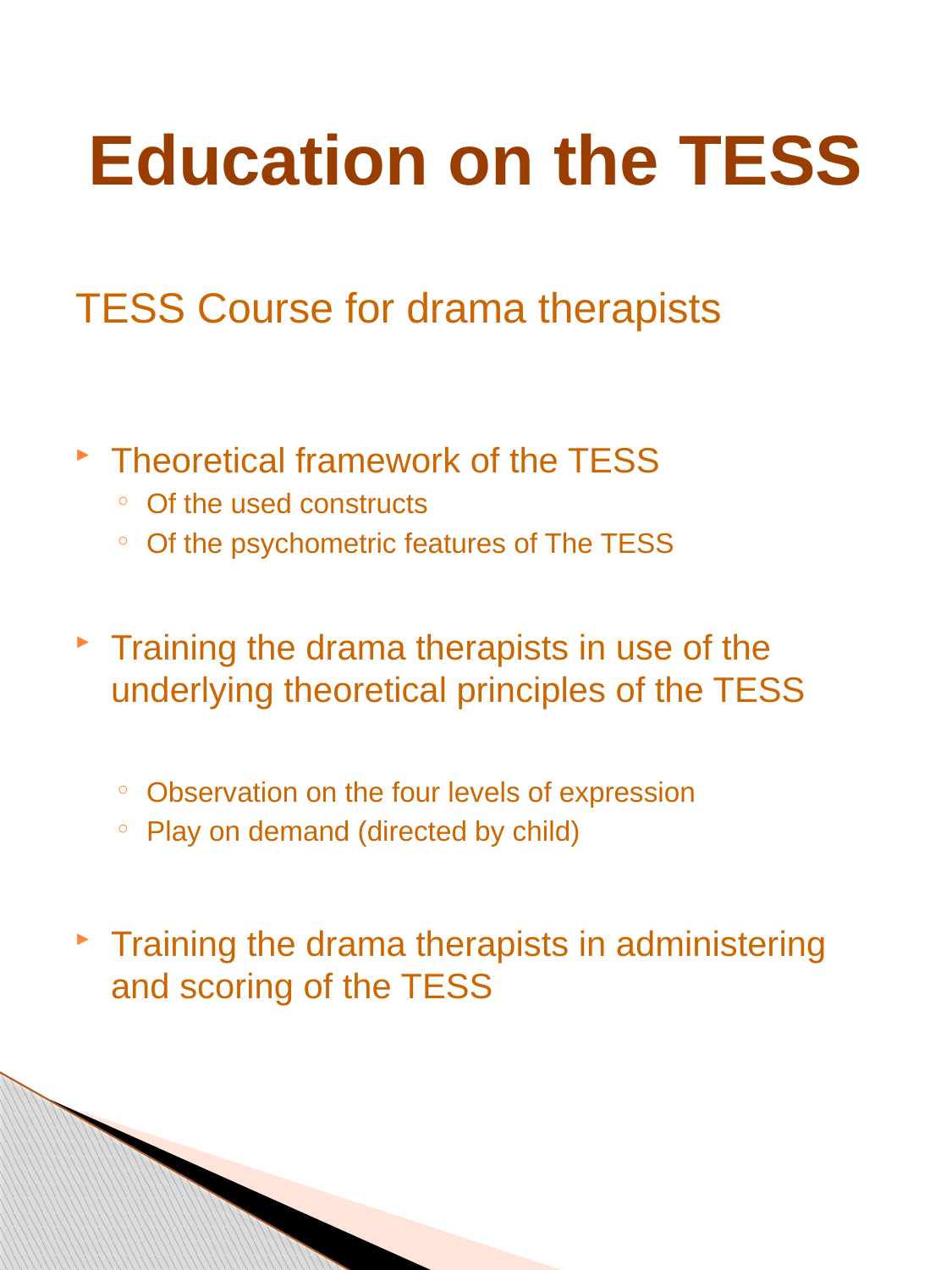

# Education on the TESS
TESS Course for drama therapists

Theoretical framework of the TESS
Of the used constructs
Of the psychometric features of The TESS

Training the drama therapists in use of the underlying theoretical principles of the TESS

Observation on the four levels of expression
Play on demand (directed by child)

Training the drama therapists in administering and scoring of the TESS